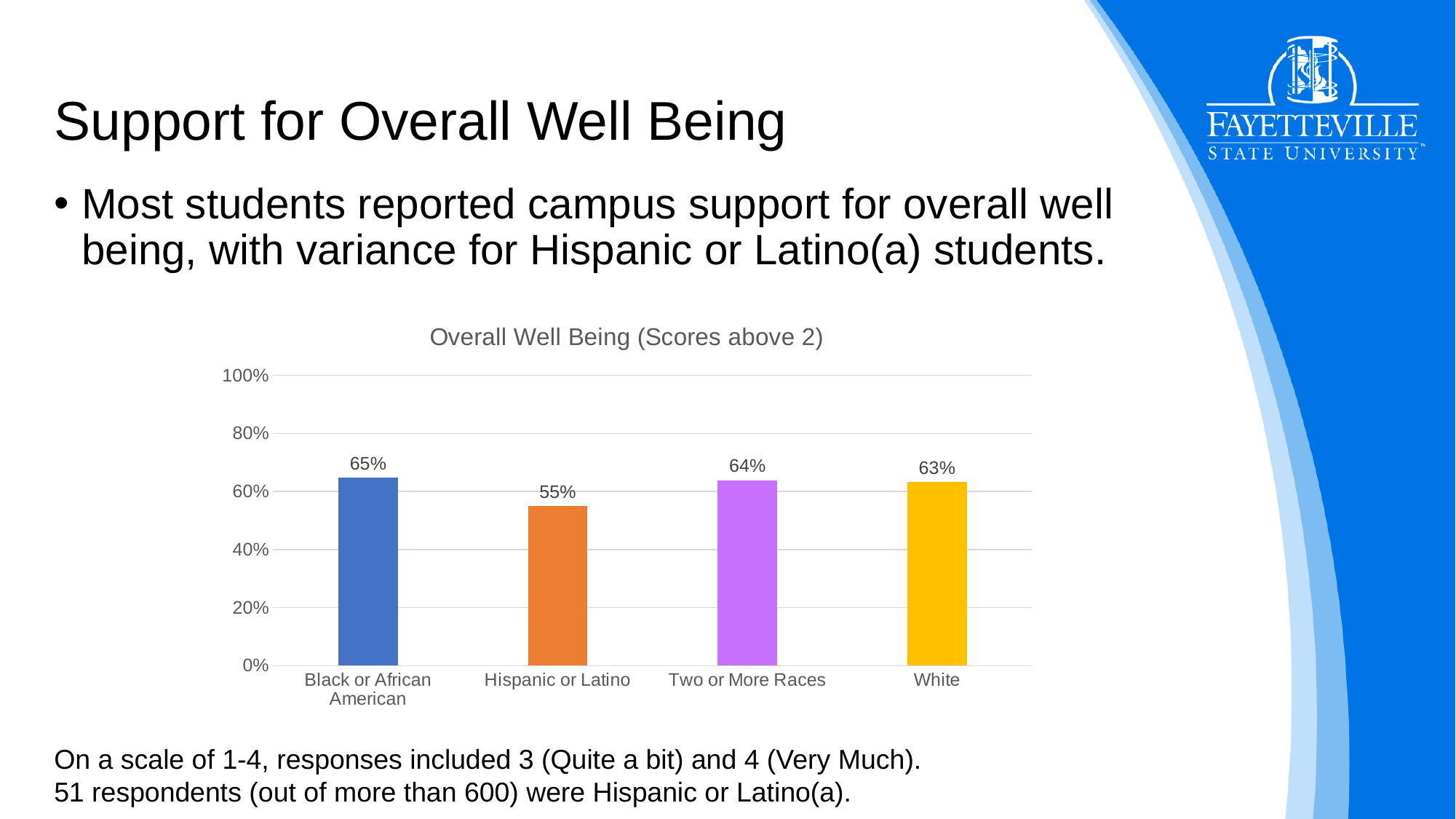

# Support for Overall Well Being
Most students reported campus support for overall well being, with variance for Hispanic or Latino(a) students.

### Chart: Overall Well Being (Scores above 2)

| Category |  |
|---|---|
| Black or African American | 0.6468253968253969 |
| Hispanic or Latino | 0.5490196078431373 |
| Two or More Races | 0.6388888888888888 |
| White | 0.6329113924050633 |
On a scale of 1-4, responses included 3 (Quite a bit) and 4 (Very Much).
51 respondents (out of more than 600) were Hispanic or Latino(a).